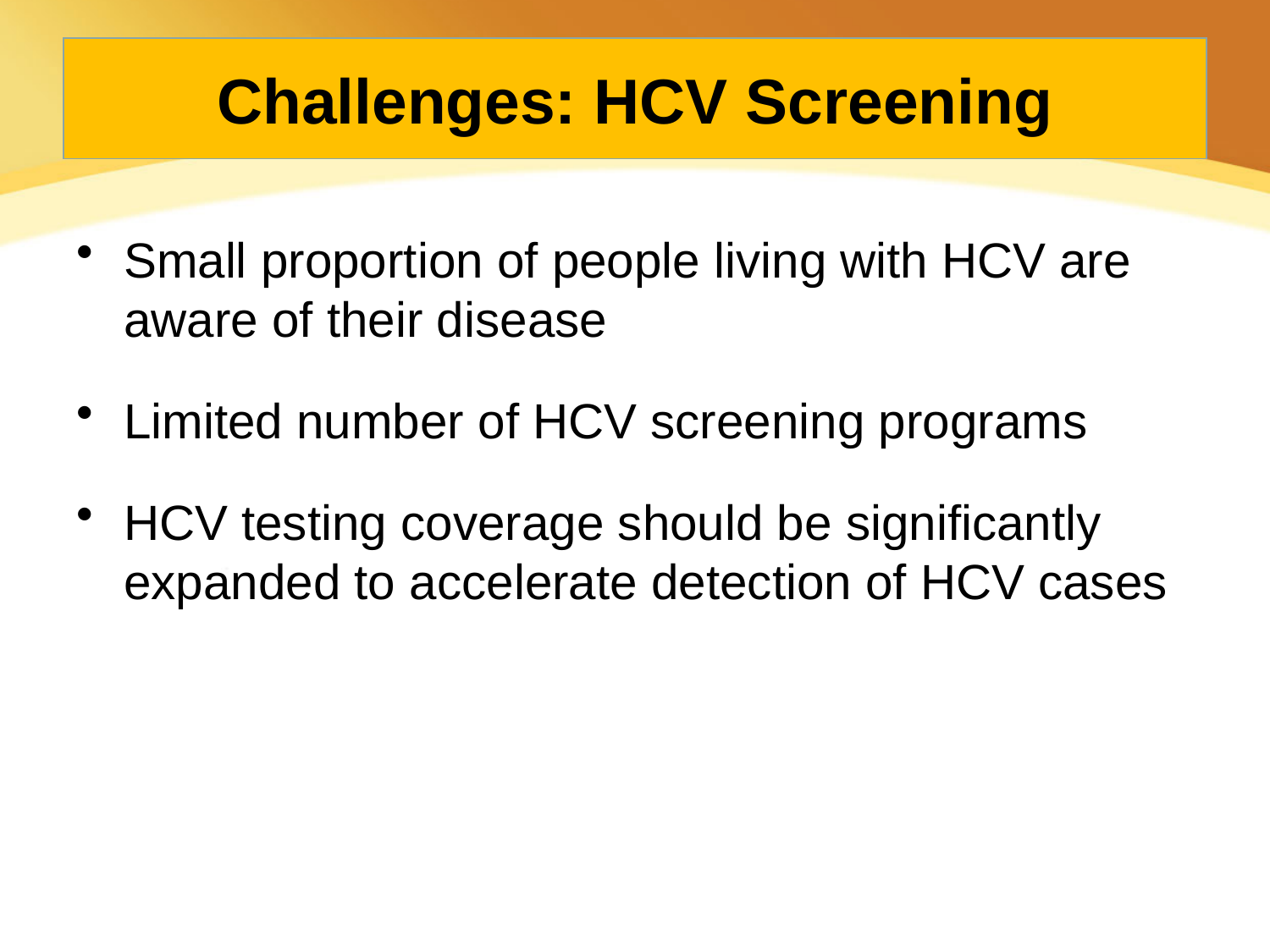

# Challenges: HCV Screening
Small proportion of people living with HCV are aware of their disease
Limited number of HCV screening programs
HCV testing coverage should be significantly expanded to accelerate detection of HCV cases